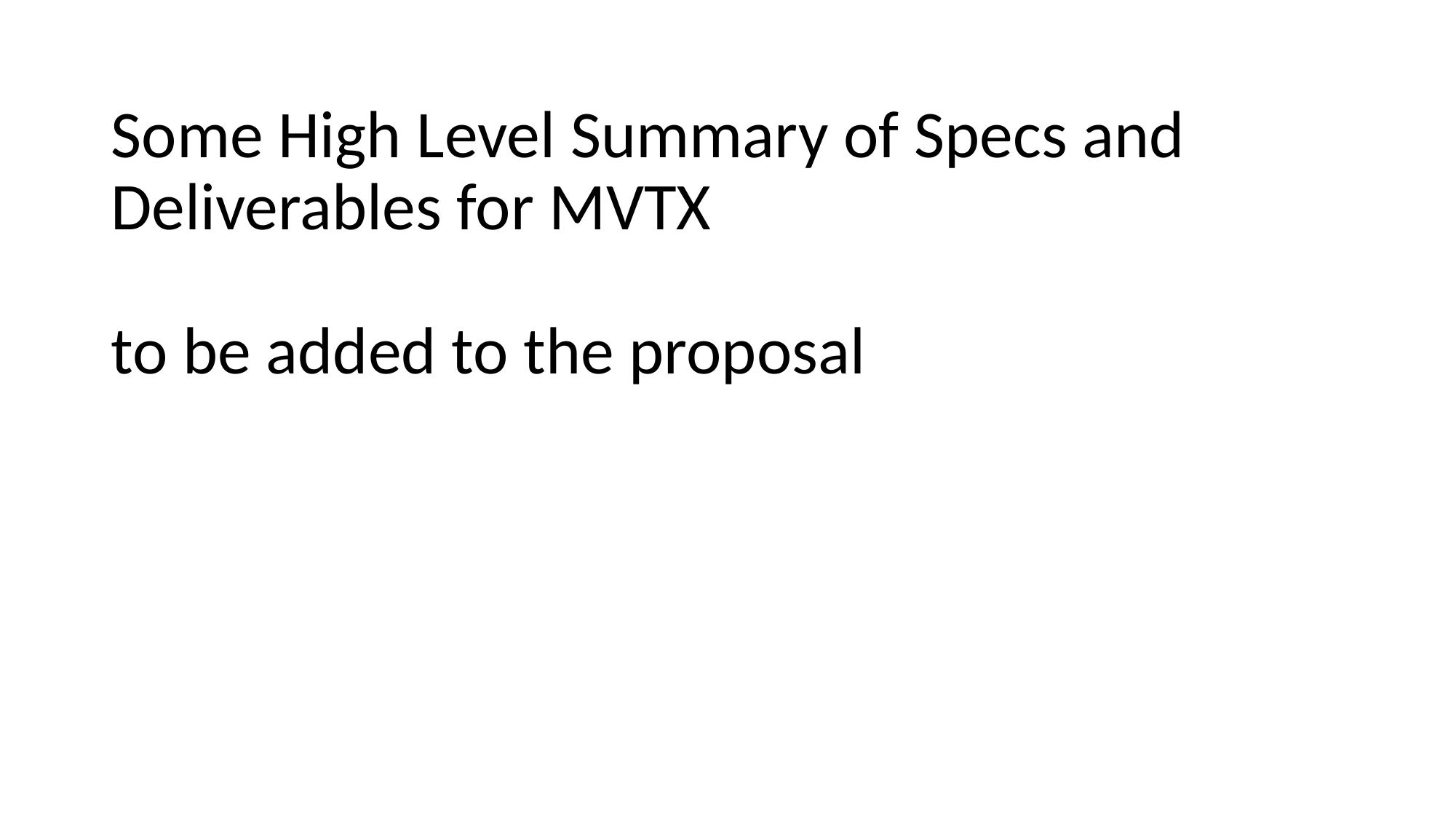

# Some High Level Summary of Specs and Deliverables for MVTX to be added to the proposal